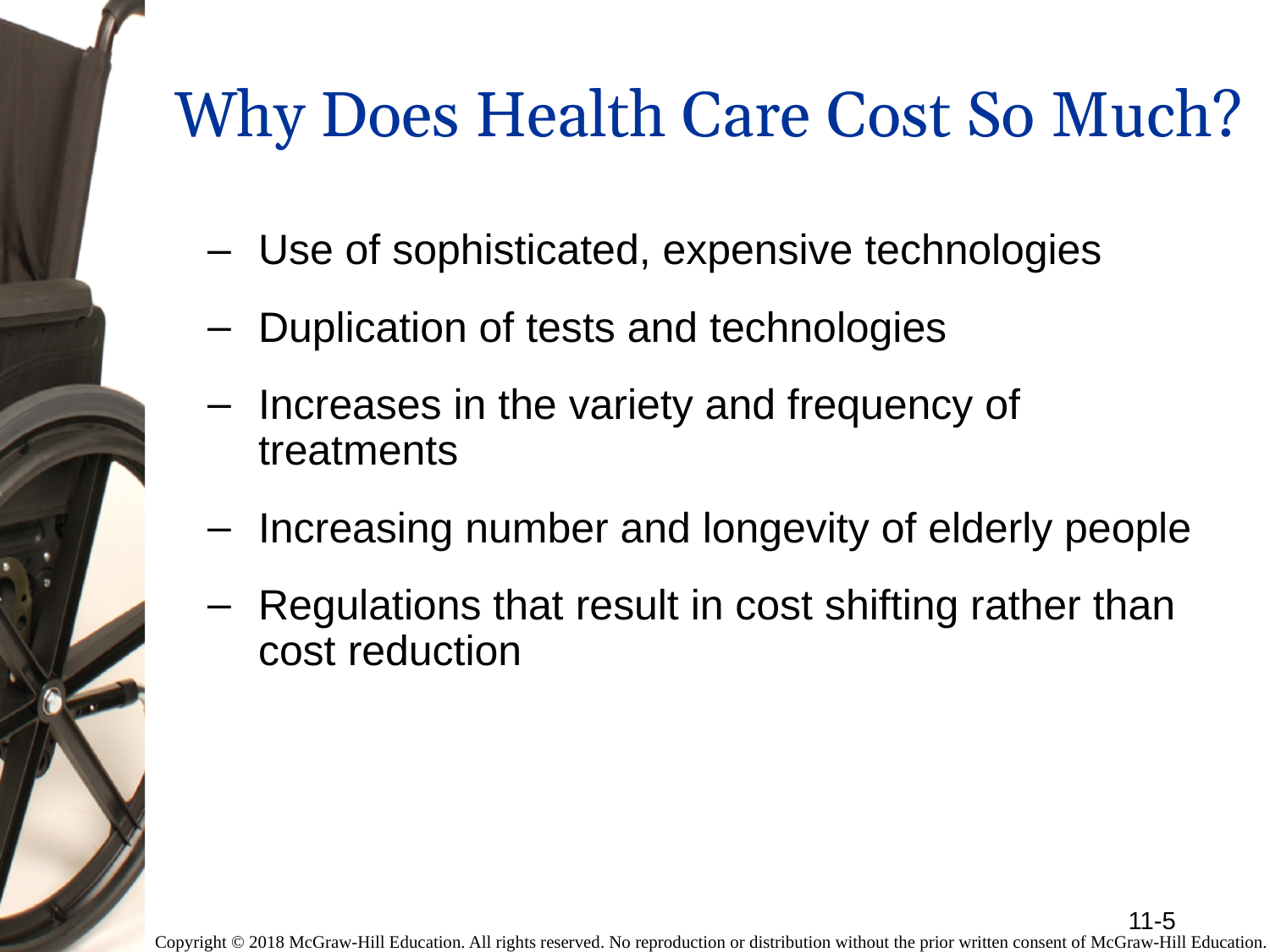

# Why Does Health Care Cost So Much?
Use of sophisticated, expensive technologies
Duplication of tests and technologies
Increases in the variety and frequency of treatments
Increasing number and longevity of elderly people
Regulations that result in cost shifting rather than cost reduction
11-5